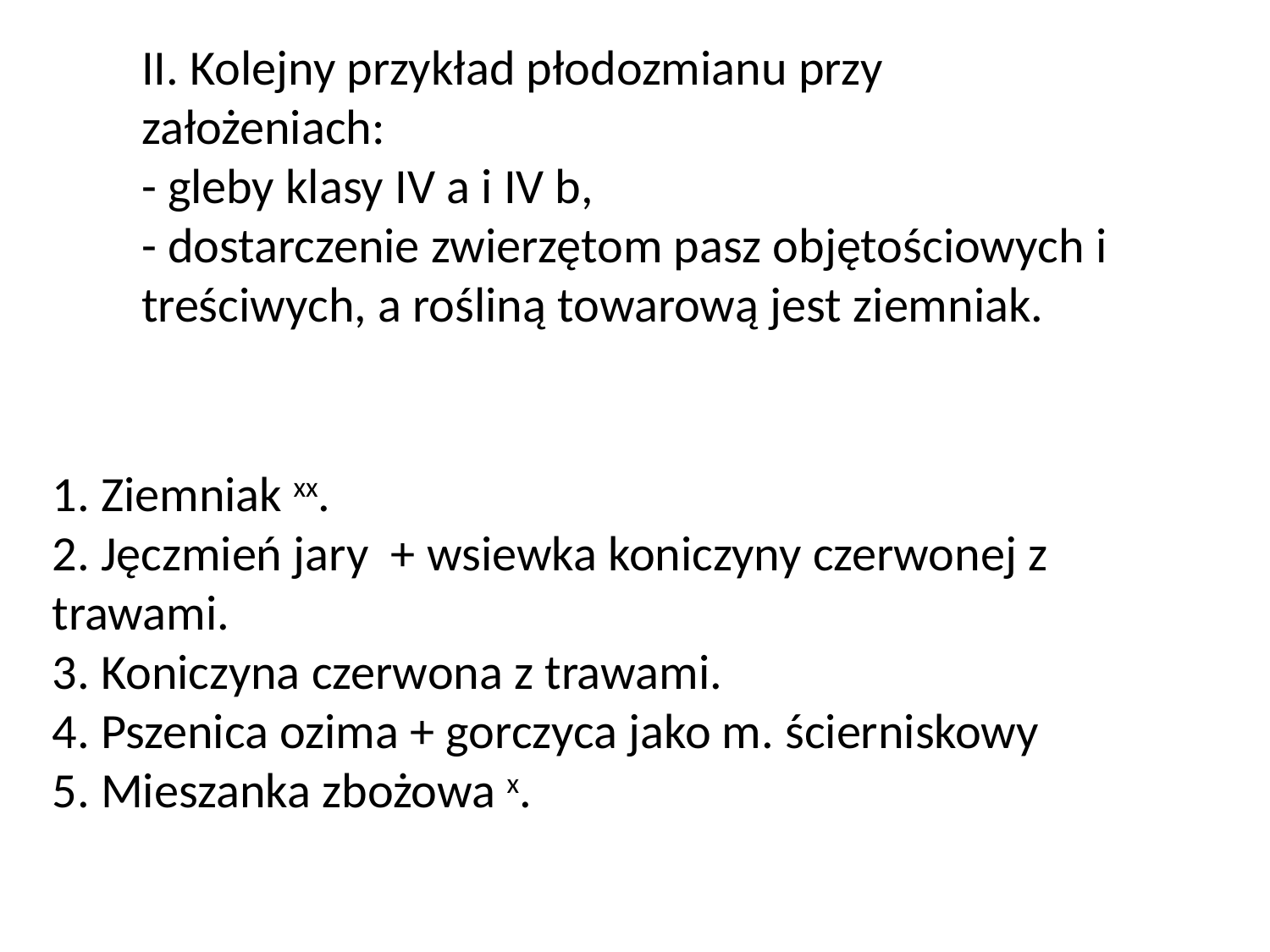

II. Kolejny przykład płodozmianu przy założeniach:
- gleby klasy IV a i IV b,
- dostarczenie zwierzętom pasz objętościowych i treściwych, a rośliną towarową jest ziemniak.
1. Ziemniak xx.
2. Jęczmień jary  + wsiewka koniczyny czerwonej z trawami.
3. Koniczyna czerwona z trawami.
4. Pszenica ozima + gorczyca jako m. ścierniskowy
5. Mieszanka zbożowa x.